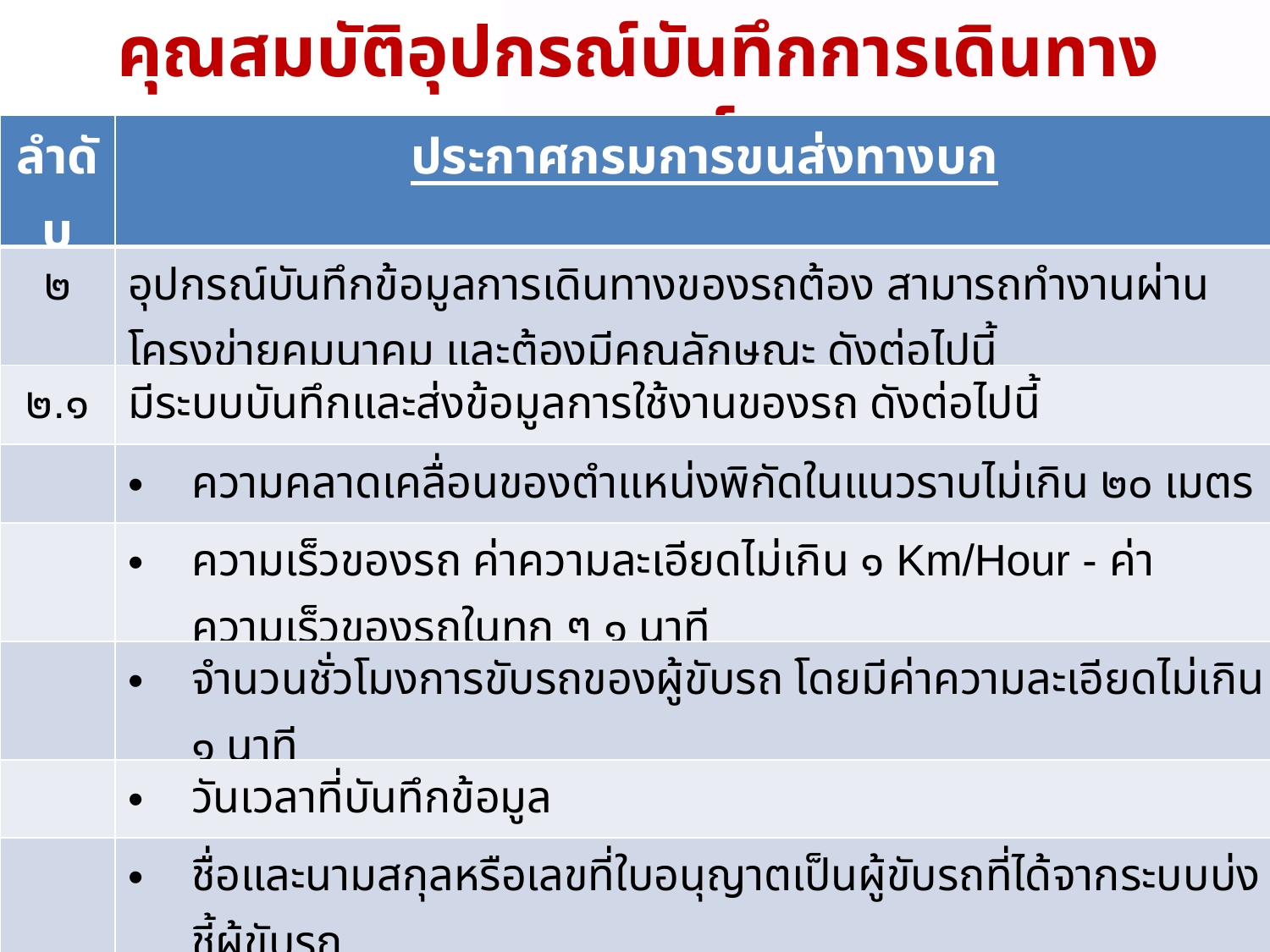

คุณสมบัติอุปกรณ์บันทึกการเดินทางรถยนต์
| ลำดับ | ประกาศกรมการขนส่งทางบก |
| --- | --- |
| ๒ | อุปกรณ์บันทึกข้อมูลการเดินทางของรถต้อง สามารถทํางานผ่านโครงข่ายคมนาคม และต้องมีคุณลักษณะ ดังต่อไปนี้ |
| ๒.๑ | มีระบบบันทึกและส่งข้อมูลการใช้งานของรถ ดังต่อไปนี้ |
|  | ความคลาดเคลื่อนของตําแหน่งพิกัดในแนวราบไม่เกิน ๒๐ เมตร |
|  | ความเร็วของรถ ค่าความละเอียดไม่เกิน ๑ Km/Hour - ค่าความเร็วของรถในทุก ๆ ๑ นาที |
|  | จํานวนชั่วโมงการขับรถของผู้ขับรถ โดยมีค่าความละเอียดไม่เกิน ๑ นาที |
|  | วันเวลาที่บันทึกข้อมูล |
|  | ชื่อและนามสกุลหรือเลขที่ใบอนุญาตเป็นผู้ขับรถที่ได้จากระบบบ่งชี้ผู้ขับรถ |
| ๒.๒ | มีระบบส่งข้อมูลการใช้งานของรถในลักษณะที่เป็นปัจจุบัน (Real Time) หรือไม่น้อยกว่า ๑ ครั้งใน ๕ นาที โดยได้รับการตรวจสอบและรับรอง จาก กิจการโทรคมนาคม |